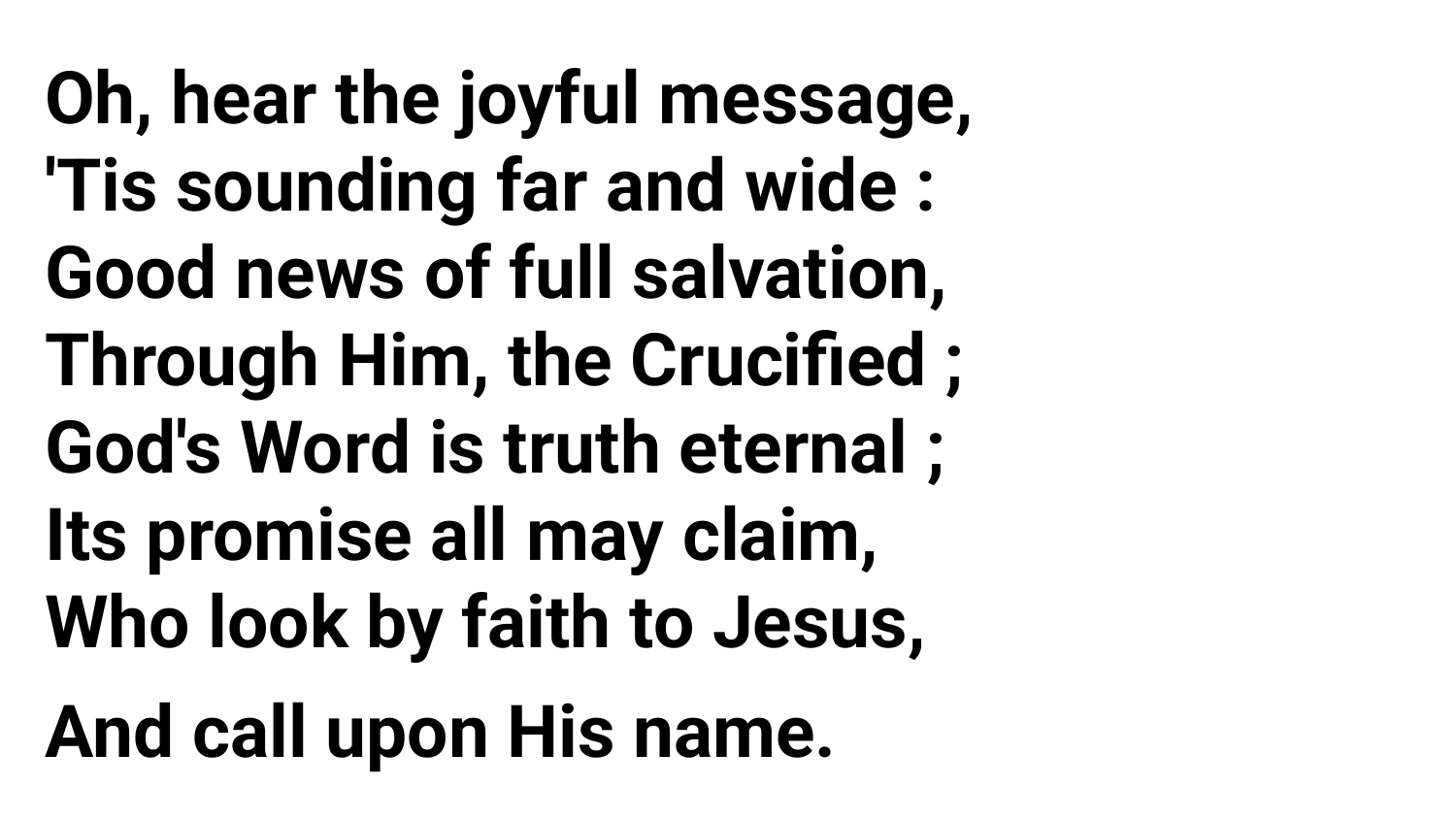

Oh, hear the joyful message,
'Tis sounding far and wide :
Good news of full salvation,
Through Him, the Crucified ;
God's Word is truth eternal ;
Its promise all may claim,
Who look by faith to Jesus,
And call upon His name.